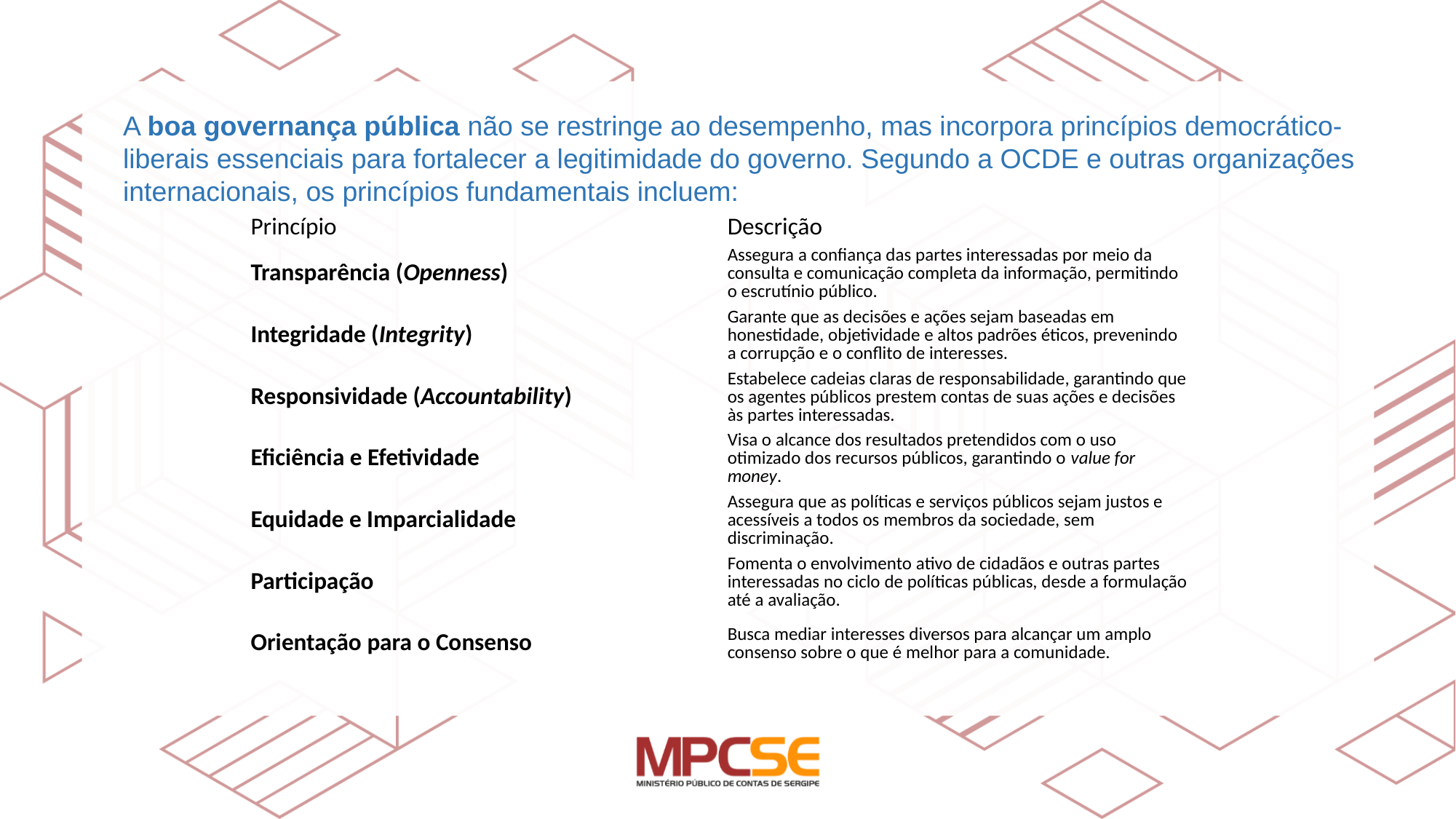

A boa governança pública não se restringe ao desempenho, mas incorpora princípios democrático-liberais essenciais para fortalecer a legitimidade do governo. Segundo a OCDE e outras organizações internacionais, os princípios fundamentais incluem:
| Princípio | Descrição |
| --- | --- |
| Transparência (Openness) | Assegura a confiança das partes interessadas por meio da consulta e comunicação completa da informação, permitindo o escrutínio público. |
| Integridade (Integrity) | Garante que as decisões e ações sejam baseadas em honestidade, objetividade e altos padrões éticos, prevenindo a corrupção e o conflito de interesses. |
| Responsividade (Accountability) | Estabelece cadeias claras de responsabilidade, garantindo que os agentes públicos prestem contas de suas ações e decisões às partes interessadas. |
| Eficiência e Efetividade | Visa o alcance dos resultados pretendidos com o uso otimizado dos recursos públicos, garantindo o value for money. |
| Equidade e Imparcialidade | Assegura que as políticas e serviços públicos sejam justos e acessíveis a todos os membros da sociedade, sem discriminação. |
| Participação | Fomenta o envolvimento ativo de cidadãos e outras partes interessadas no ciclo de políticas públicas, desde a formulação até a avaliação. |
| Orientação para o Consenso | Busca mediar interesses diversos para alcançar um amplo consenso sobre o que é melhor para a comunidade. |